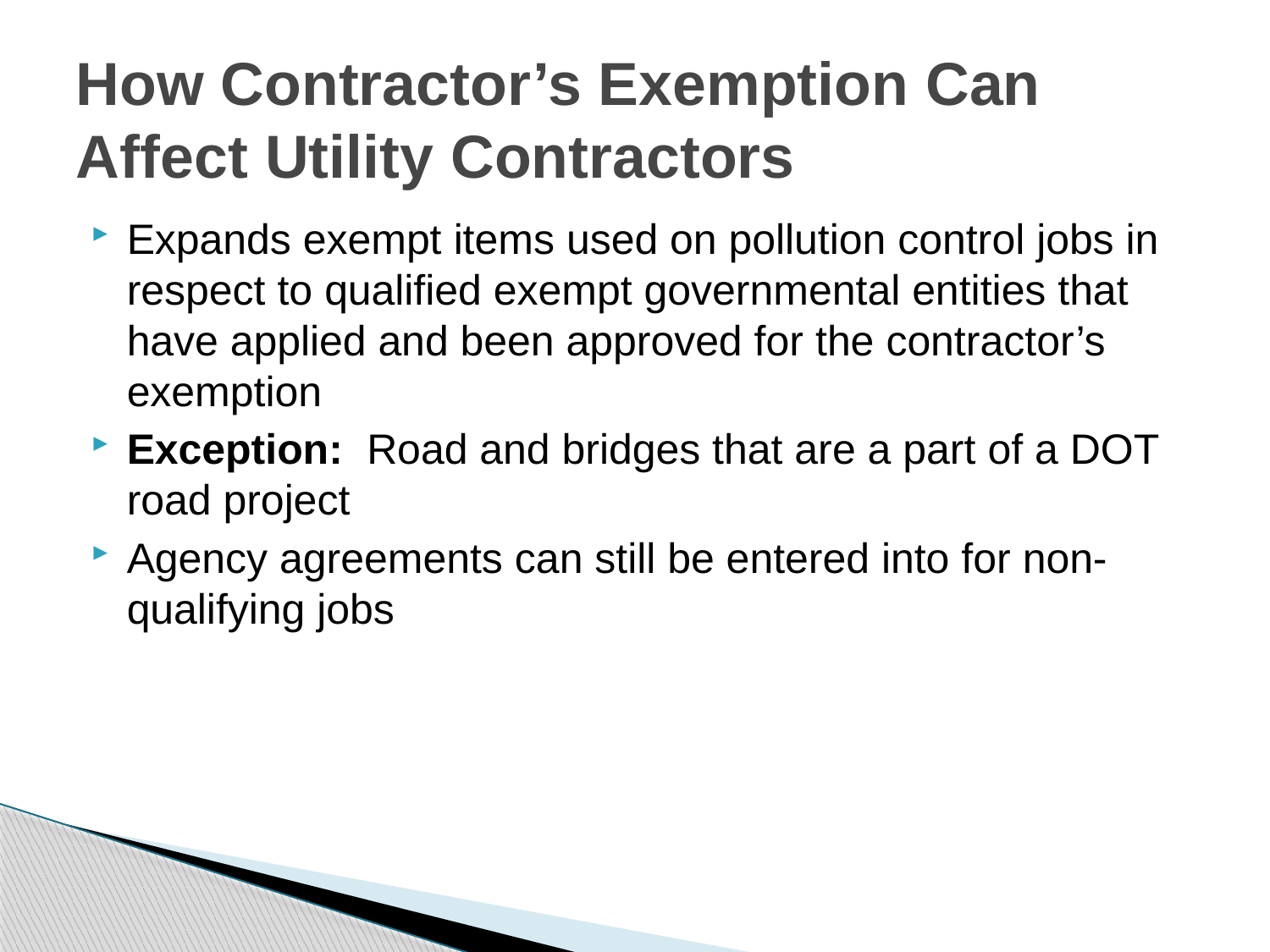

# How Contractor’s Exemption Can Affect Utility Contractors
Expands exempt items used on pollution control jobs in respect to qualified exempt governmental entities that have applied and been approved for the contractor’s exemption
Exception:  Road and bridges that are a part of a DOT road project
Agency agreements can still be entered into for non-qualifying jobs